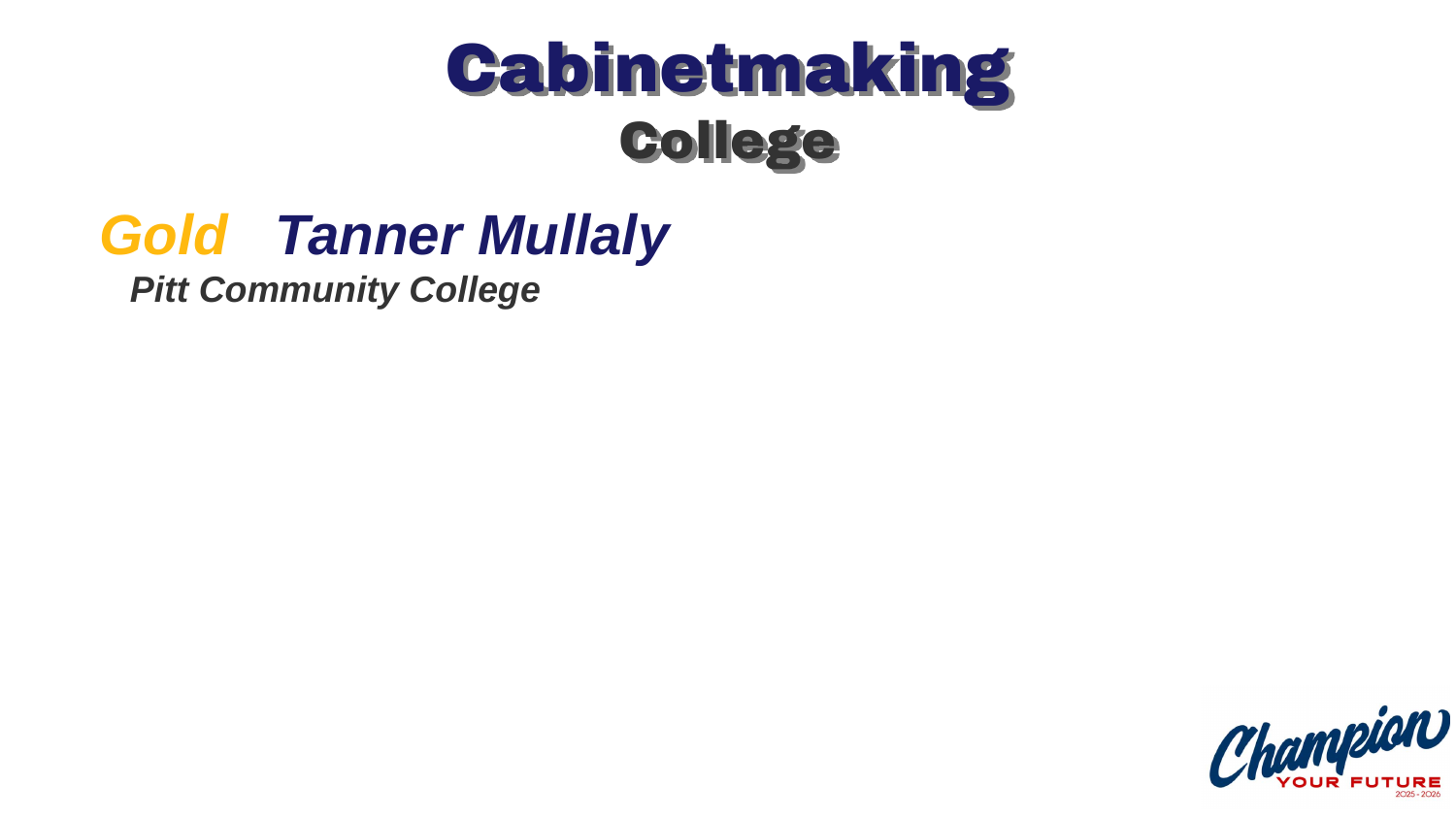

# Cabinetmaking College
Gold   Tanner Mullaly
   Pitt Community College